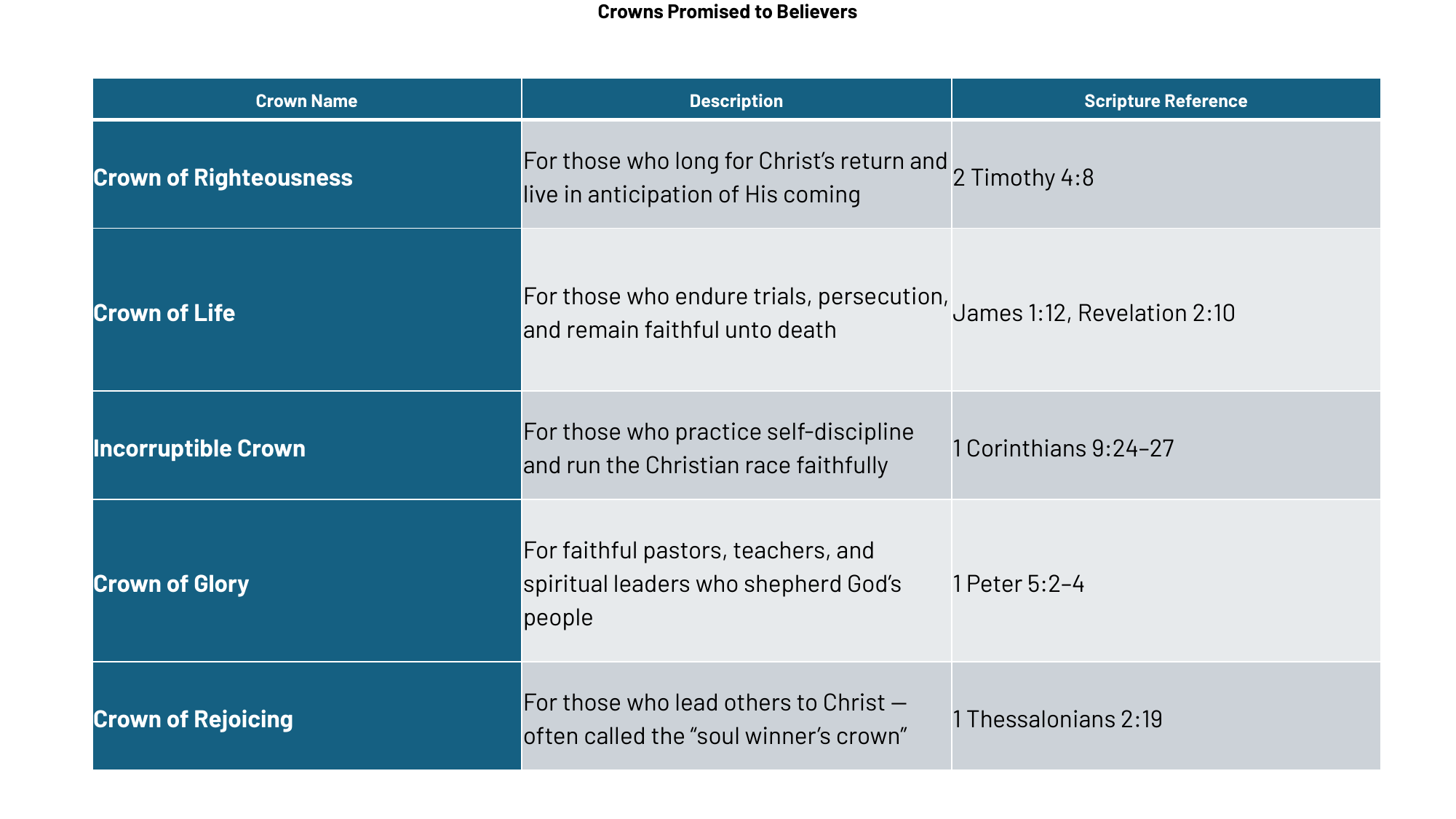

Crowns Promised to Believers

| Crown Name | Description | Scripture Reference |
| --- | --- | --- |
| Crown of Righteousness | For those who long for Christ’s return and live in anticipation of His coming | 2 Timothy 4:8 |
| Crown of Life | For those who endure trials, persecution, and remain faithful unto death | James 1:12, Revelation 2:10 |
| Incorruptible Crown | For those who practice self-discipline and run the Christian race faithfully | 1 Corinthians 9:24–27 |
| Crown of Glory | For faithful pastors, teachers, and spiritual leaders who shepherd God’s people | 1 Peter 5:2–4 |
| Crown of Rejoicing | For those who lead others to Christ — often called the “soul winner’s crown” | 1 Thessalonians 2:19 |